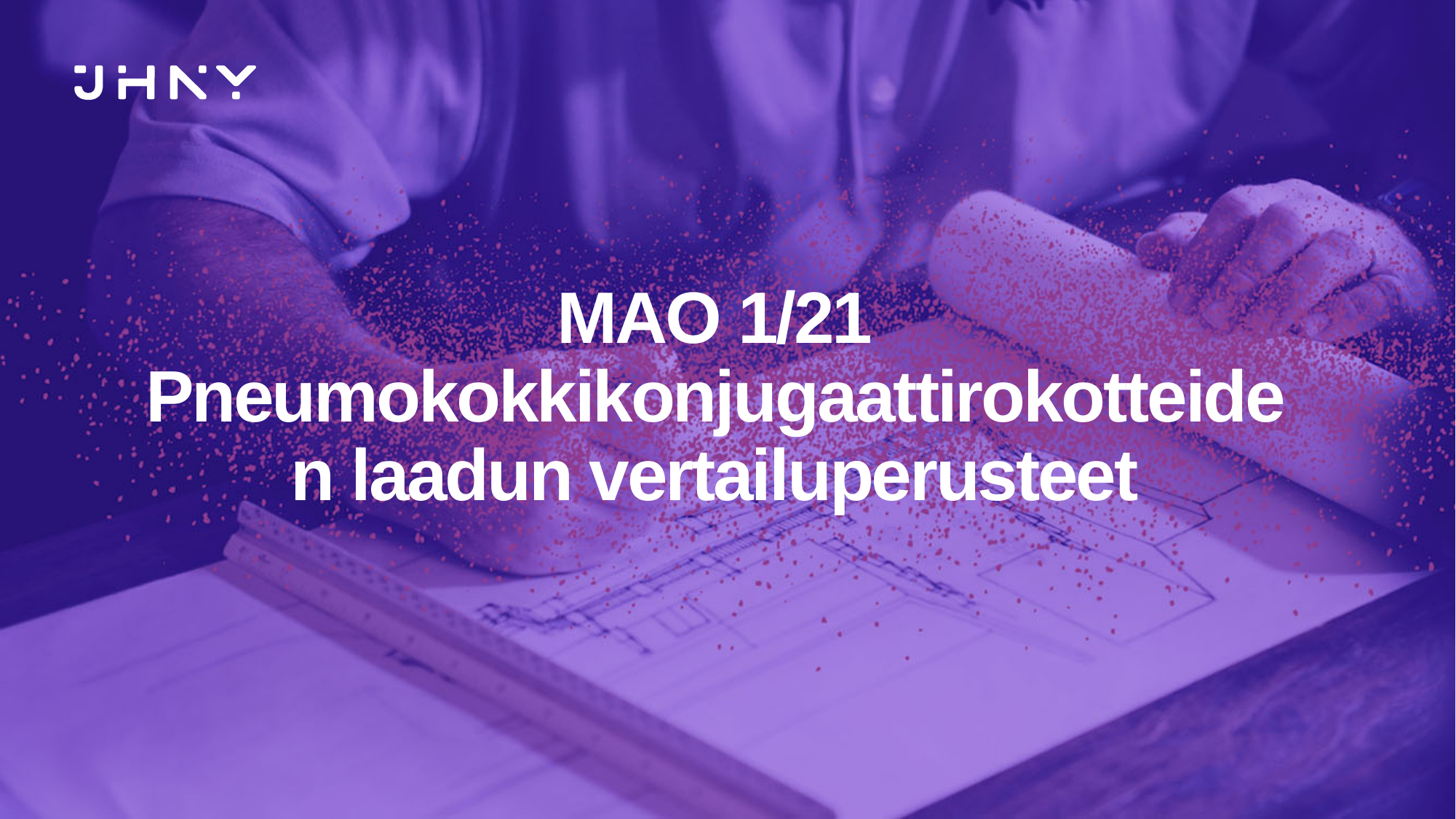

# MAO 1/21 Pneumokokkikonjugaattirokotteiden laadun vertailuperusteet
33